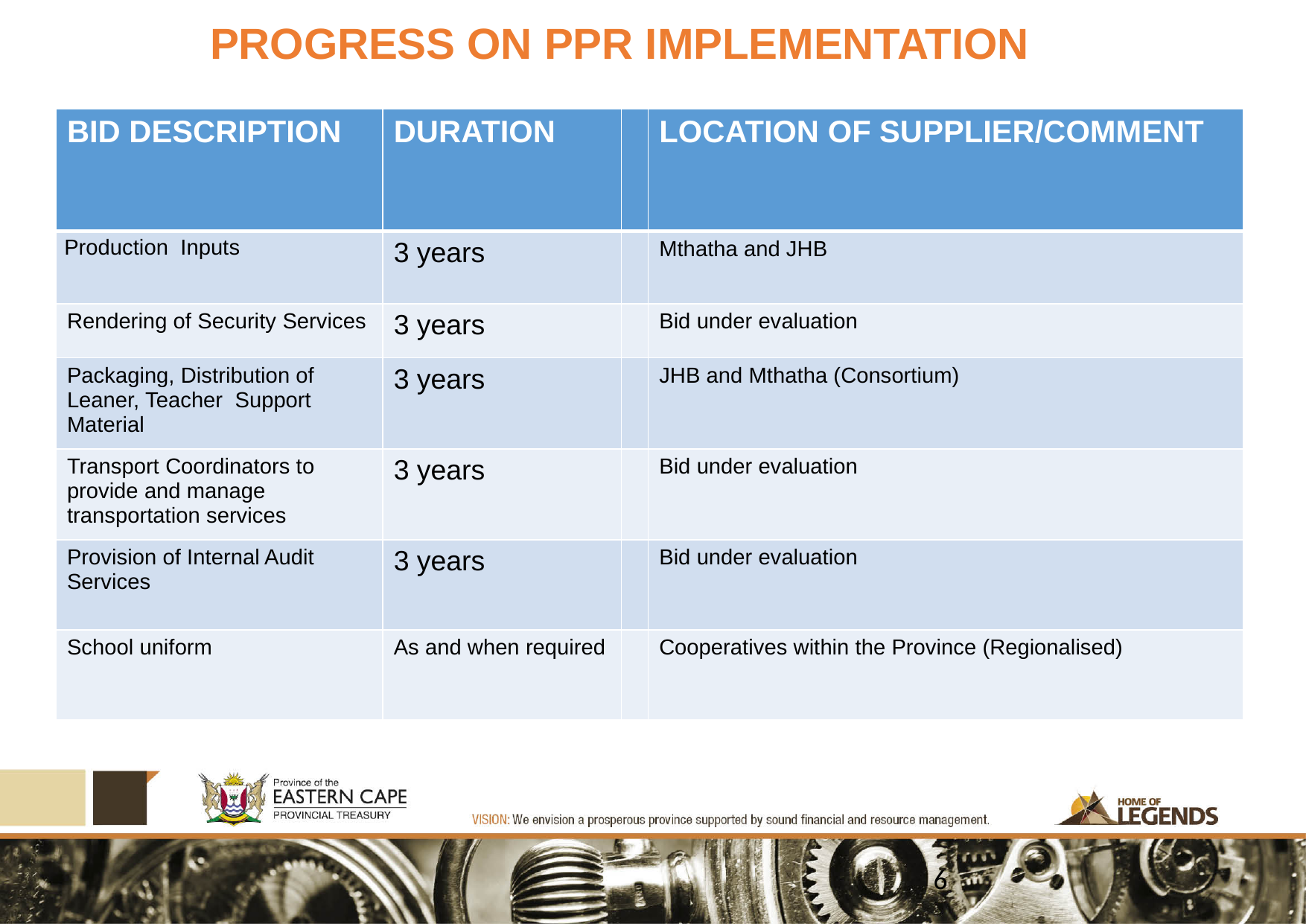

PROGRESS ON PPR IMPLEMENTATION

| BID DESCRIPTION | DURATION |  | LOCATION OF SUPPLIER/COMMENT |
| --- | --- | --- | --- |
| Production Inputs | 3 years |  | Mthatha and JHB |
| Rendering of Security Services | 3 years |  | Bid under evaluation |
| Packaging, Distribution of Leaner, Teacher Support Material | 3 years |  | JHB and Mthatha (Consortium) |
| Transport Coordinators to provide and manage transportation services | 3 years |  | Bid under evaluation |
| Provision of Internal Audit Services | 3 years |  | Bid under evaluation |
| School uniform | As and when required |  | Cooperatives within the Province (Regionalised) |

6